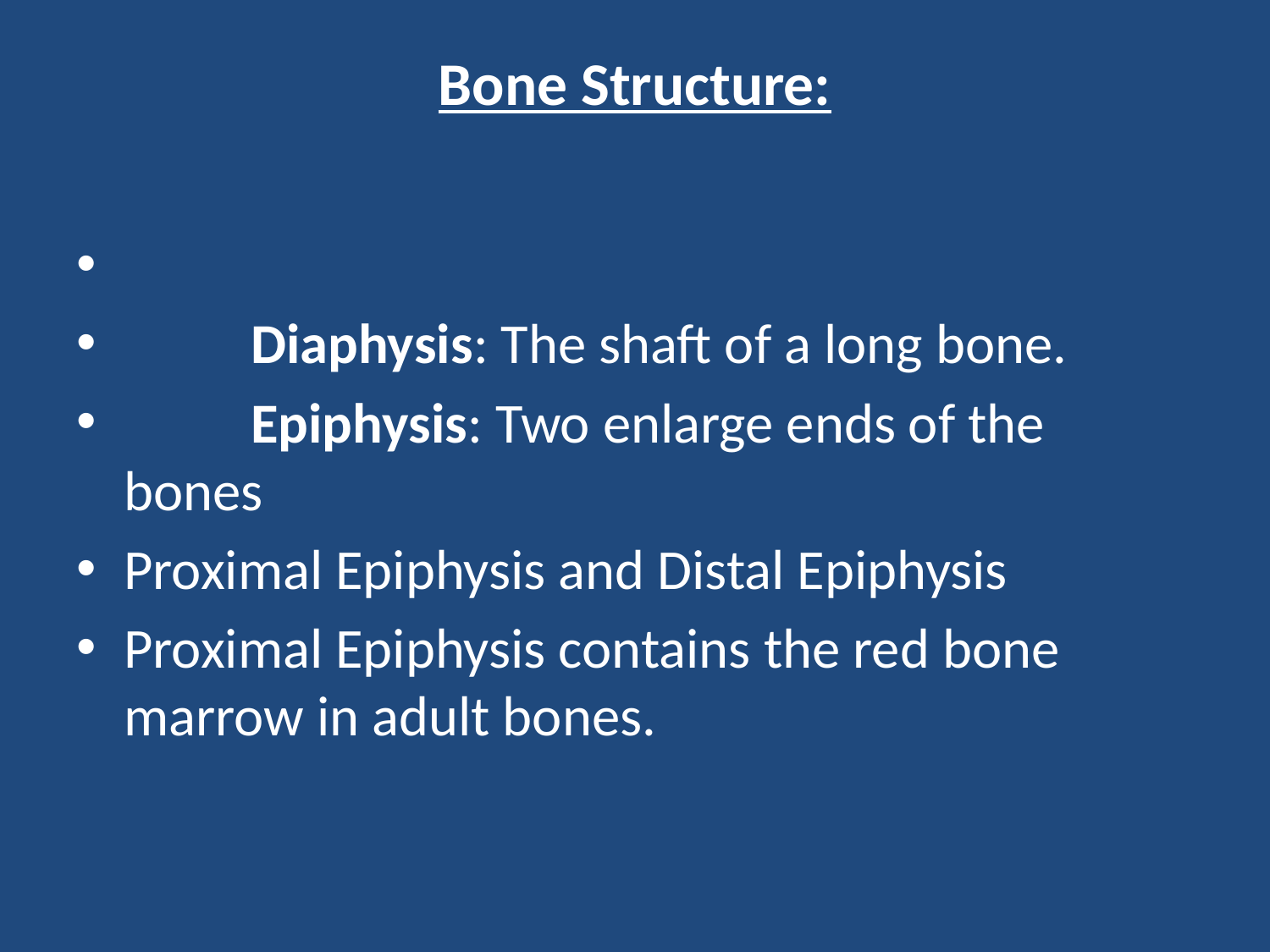

# Bone Structure:

	Diaphysis: The shaft of a long bone.
	Epiphysis: Two enlarge ends of the bones
Proximal Epiphysis and Distal Epiphysis
Proximal Epiphysis contains the red bone marrow in adult bones.